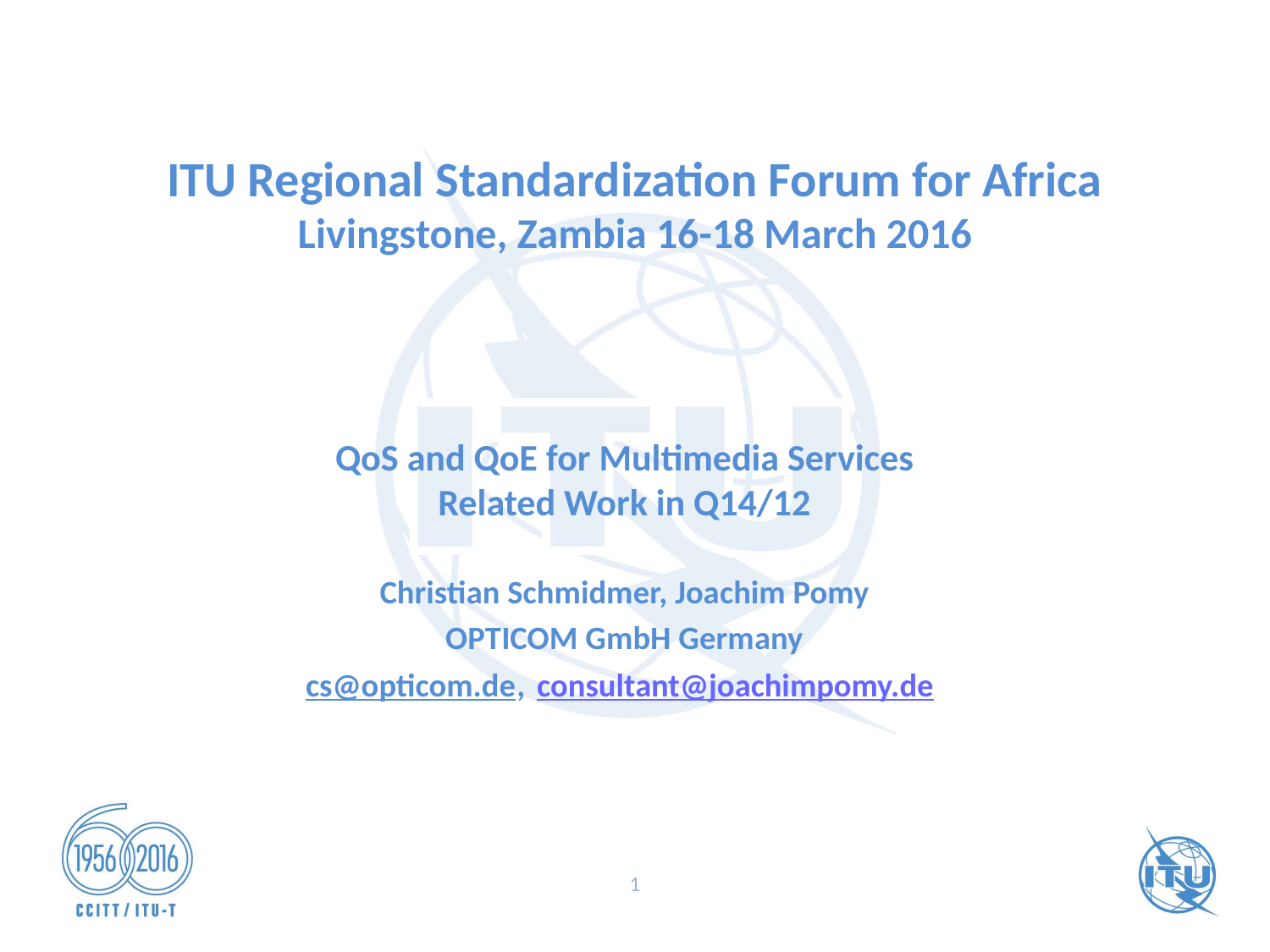

# ITU Regional Standardization Forum for Africa Livingstone, Zambia 16-18 March 2016
QoS and QoE for Multimedia Services
Related Work in Q14/12
Christian Schmidmer, Joachim Pomy
OPTICOM GmbH Germany
cs@opticom.de, consultant@joachimpomy.de

1